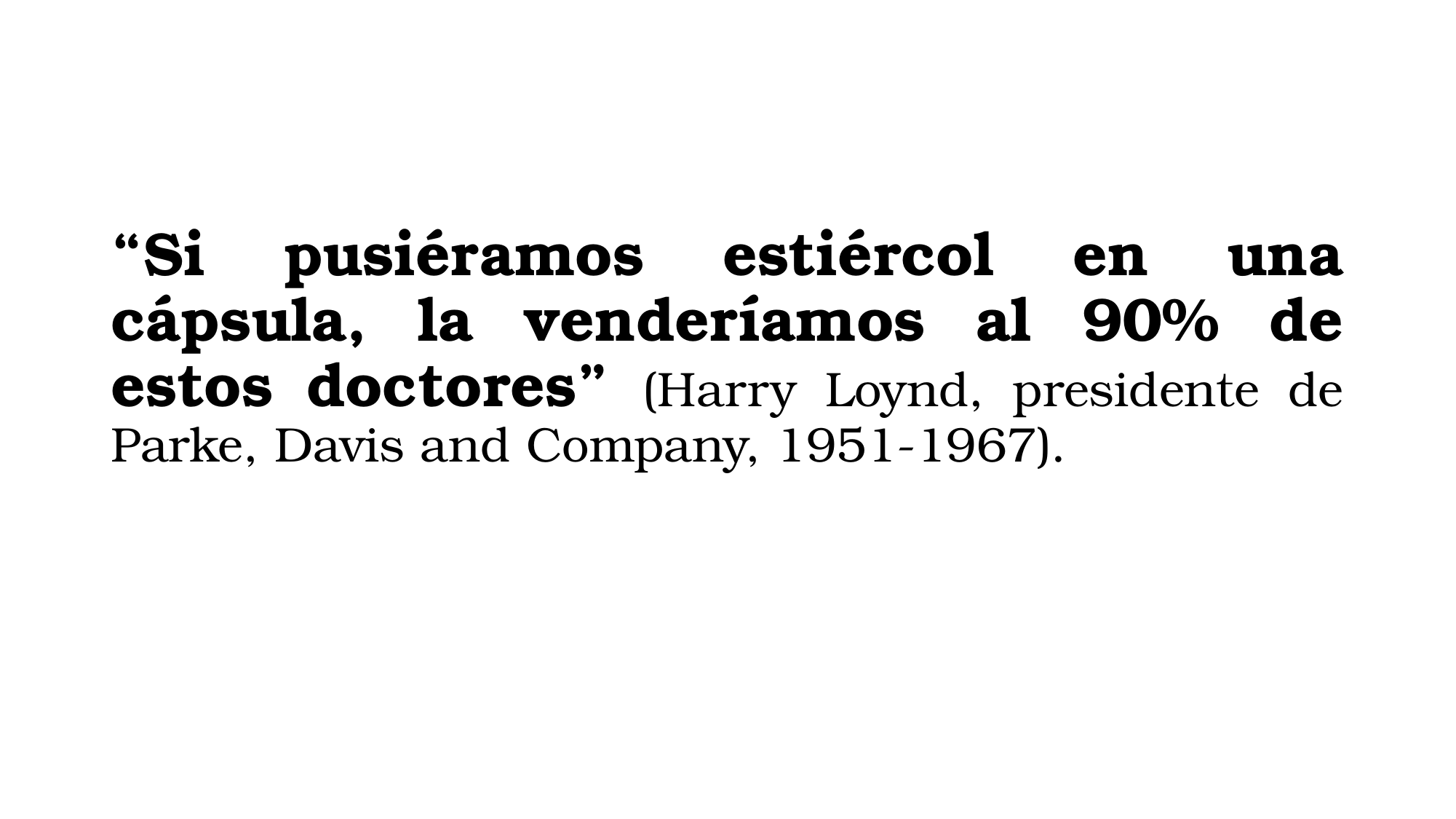

“Si pusiéramos estiércol en una cápsula, la venderíamos al 90% de estos doctores” (Harry Loynd, presidente de Parke, Davis and Company, 1951-1967).